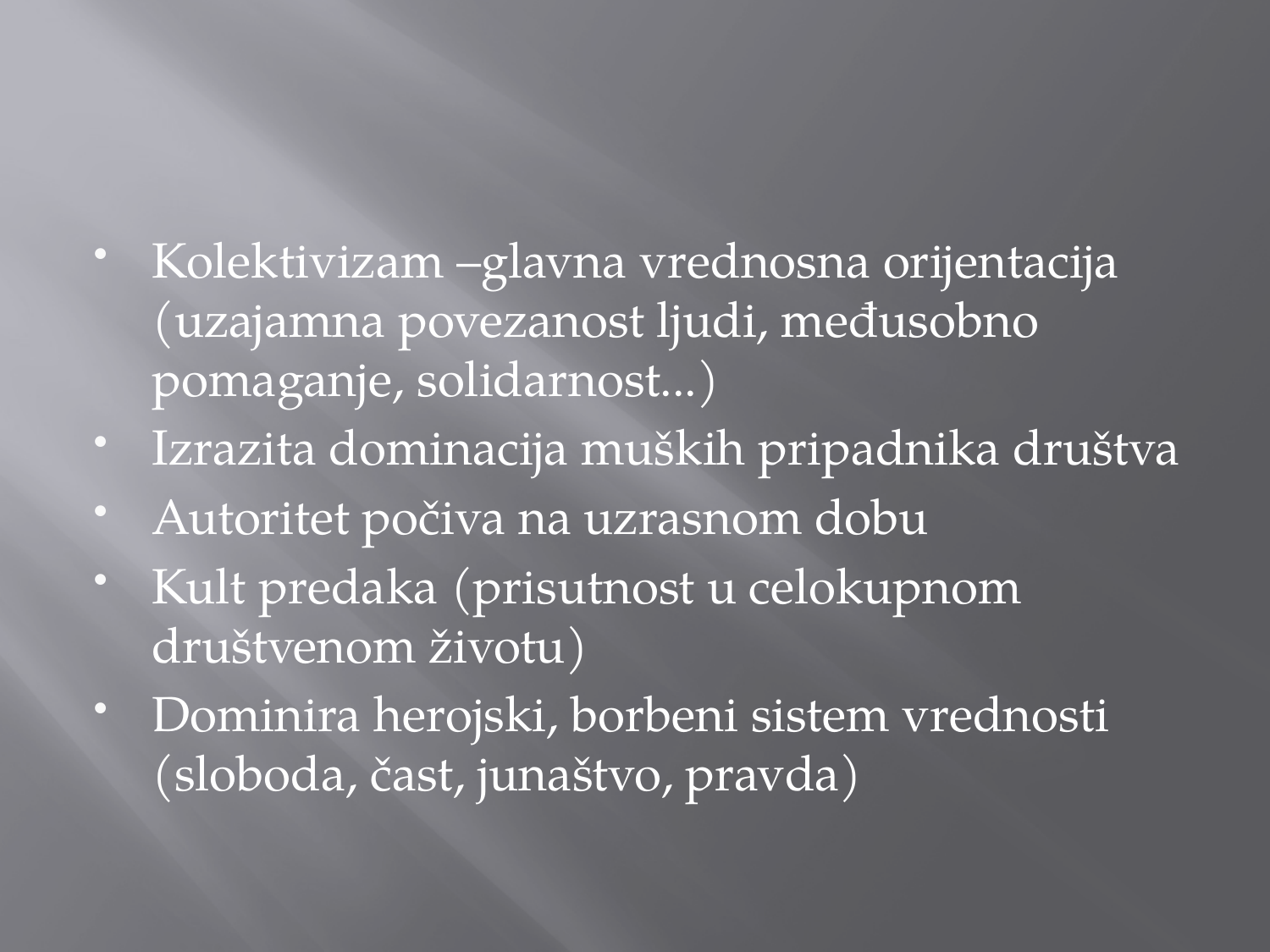

Kolektivizam –glavna vrednosna orijentacija (uzajamna povezanost ljudi, međusobno pomaganje, solidarnost...)
Izrazita dominacija muških pripadnika društva
Autoritet počiva na uzrasnom dobu
Kult predaka (prisutnost u celokupnom društvenom životu)
Dominira herojski, borbeni sistem vrednosti (sloboda, čast, junaštvo, pravda)